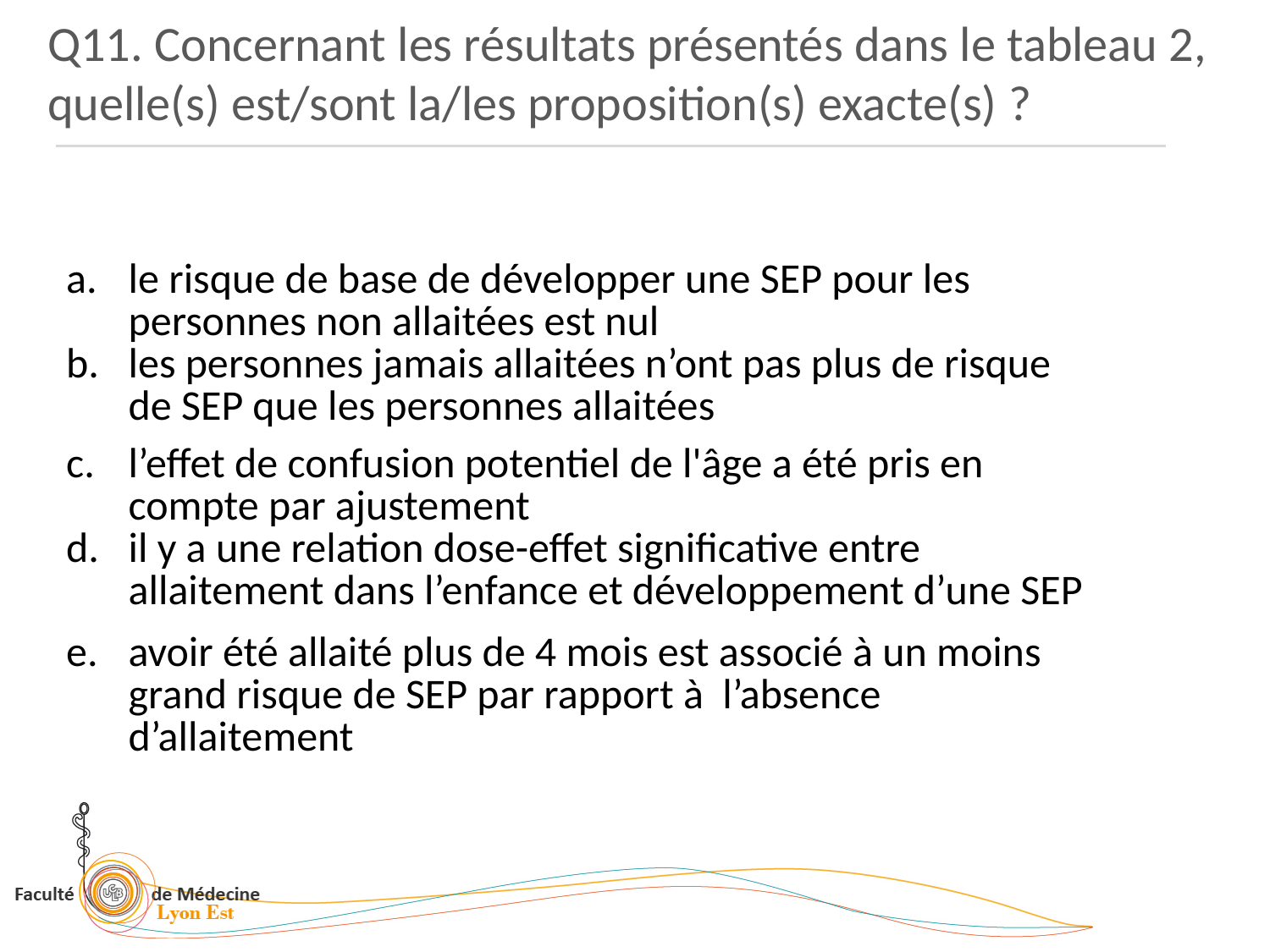

Q11. Concernant les résultats présentés dans le tableau 2, quelle(s) est/sont la/les proposition(s) exacte(s) ?
| a. | le risque de base de développer une SEP pour les personnes non allaitées est nul |
| --- | --- |
| b. | les personnes jamais allaitées n’ont pas plus de risque de SEP que les personnes allaitées |
| c. | l’effet de confusion potentiel de l'âge a été pris en compte par ajustement |
| d. | il y a une relation dose-effet significative entre allaitement dans l’enfance et développement d’une SEP |
| e. | avoir été allaité plus de 4 mois est associé à un moins grand risque de SEP par rapport à l’absence d’allaitement |